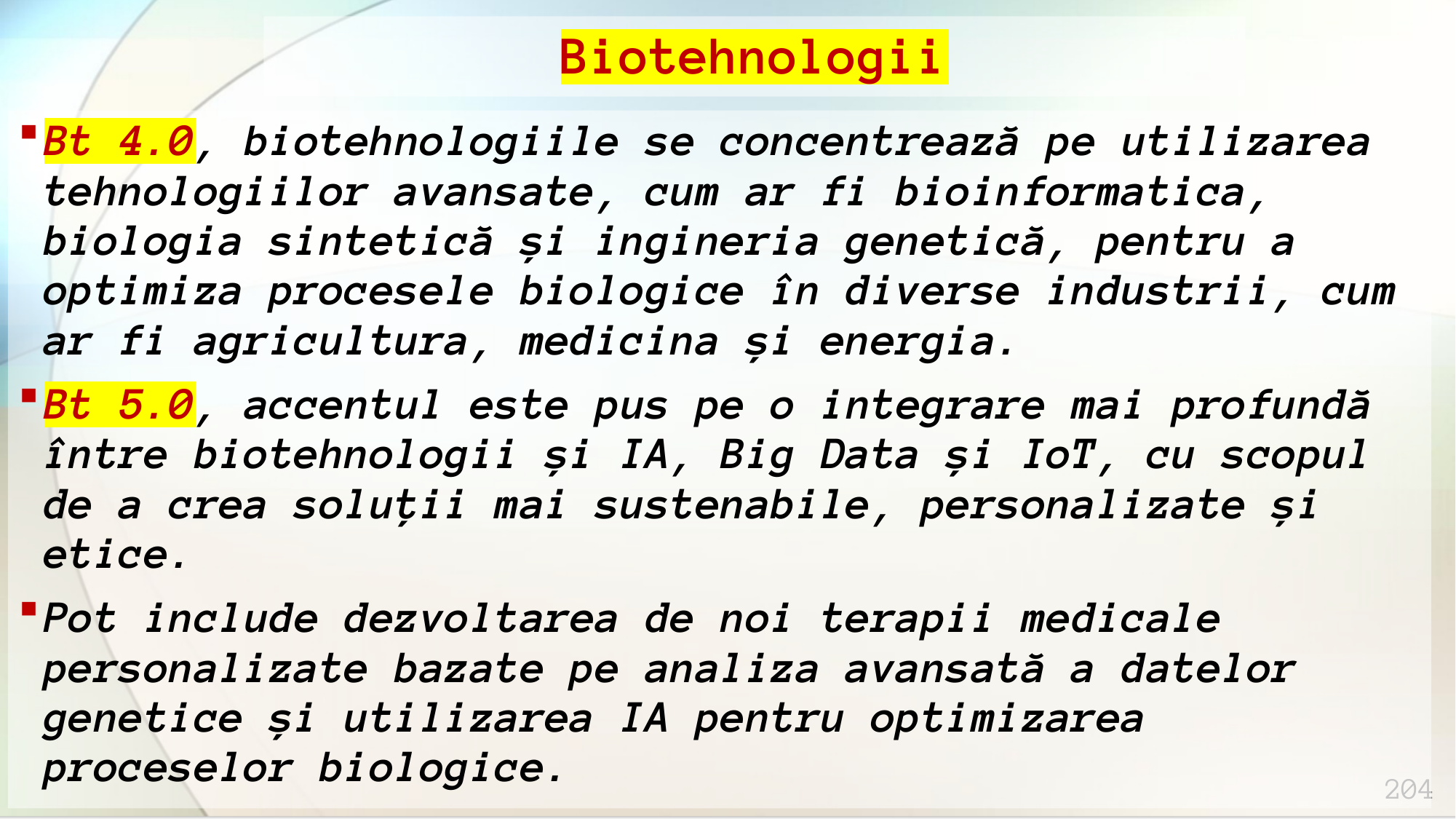

# Biotehnologii
Bt 4.0, biotehnologiile se concentrează pe utilizarea tehnologiilor avansate, cum ar fi bioinformatica, biologia sintetică și ingineria genetică, pentru a optimiza procesele biologice în diverse industrii, cum ar fi agricultura, medicina și energia.
Bt 5.0, accentul este pus pe o integrare mai profundă între biotehnologii și IA, Big Data și IoT, cu scopul de a crea soluții mai sustenabile, personalizate și etice.
Pot include dezvoltarea de noi terapii medicale personalizate bazate pe analiza avansată a datelor genetice și utilizarea IA pentru optimizarea proceselor biologice.

204